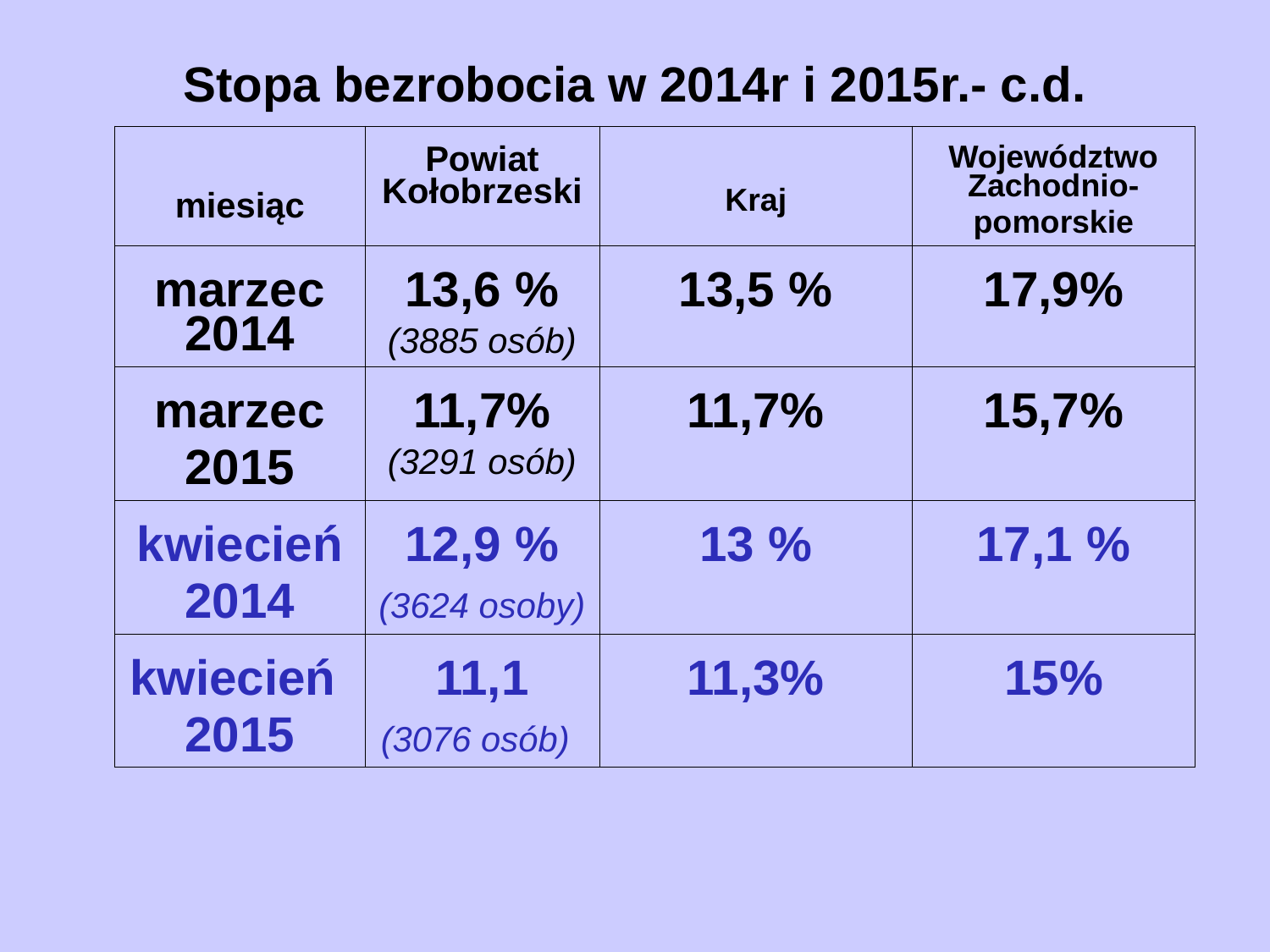

# Stopa bezrobocia w 2014r i 2015r.- c.d.
| miesiąc | Powiat Kołobrzeski | Kraj | Województwo Zachodnio- pomorskie |
| --- | --- | --- | --- |
| marzec 2014 | 13,6 % (3885 osób) | 13,5 % | 17,9% |
| marzec 2015 | 11,7% (3291 osób) | 11,7% | 15,7% |
| kwiecień 2014 | 12,9 % (3624 osoby) | 13 % | 17,1 % |
| kwiecień 2015 | 11,1 (3076 osób) | 11,3% | 15% |